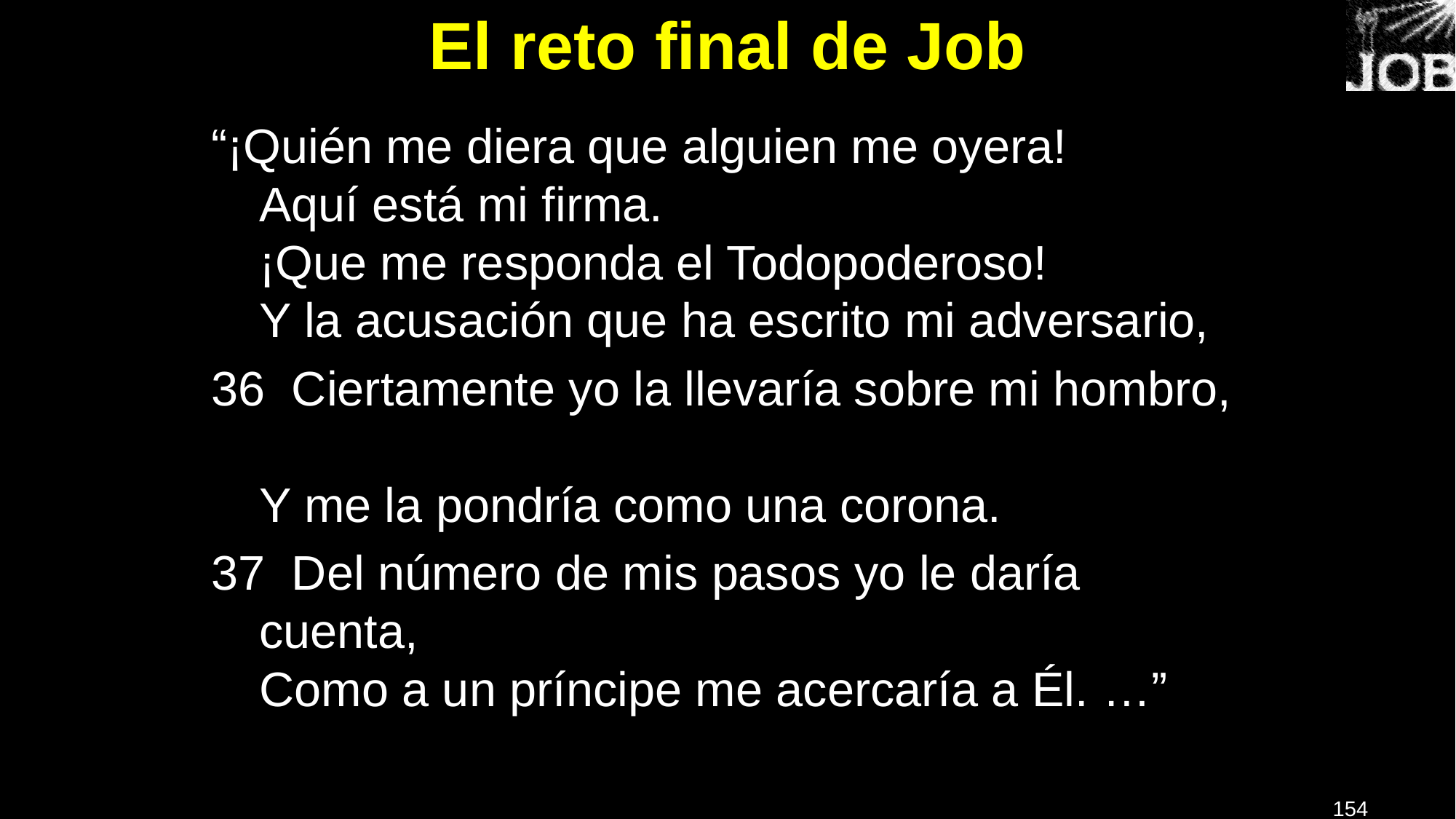

# El reto final de Job
“¡Quién me diera que alguien me oyera!
Aquí está mi firma.
¡Que me responda el Todopoderoso!
Y la acusación que ha escrito mi adversario,
36  Ciertamente yo la llevaría sobre mi hombro,
Y me la pondría como una corona.
37  Del número de mis pasos yo le daría cuenta,
Como a un príncipe me acercaría a Él. …”
154